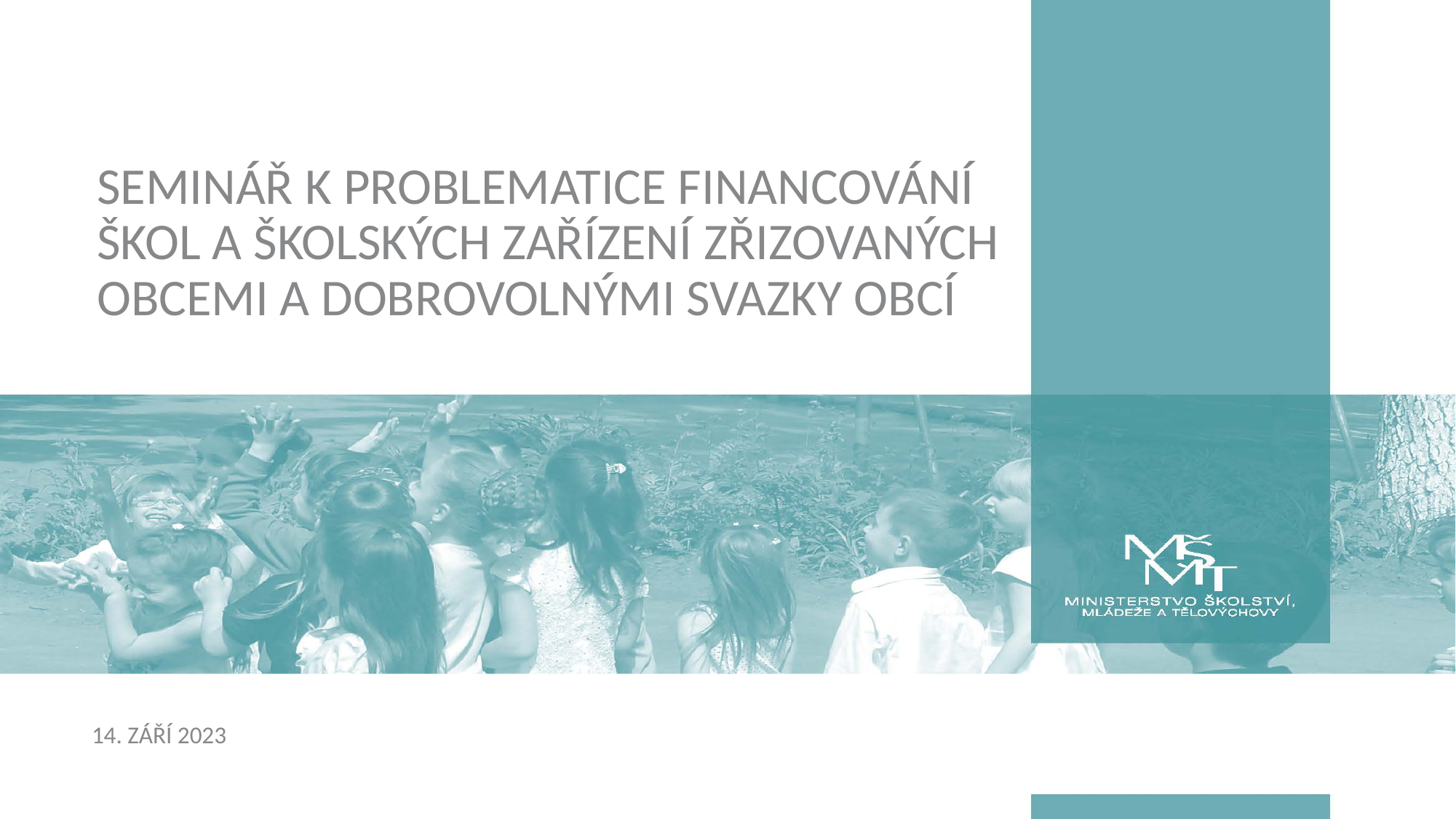

# seminář k problematice financování škol a školských zařízení zřizovaných obcemi a dobrovolnými svazky obcí
14. ZÁŘÍ 2023